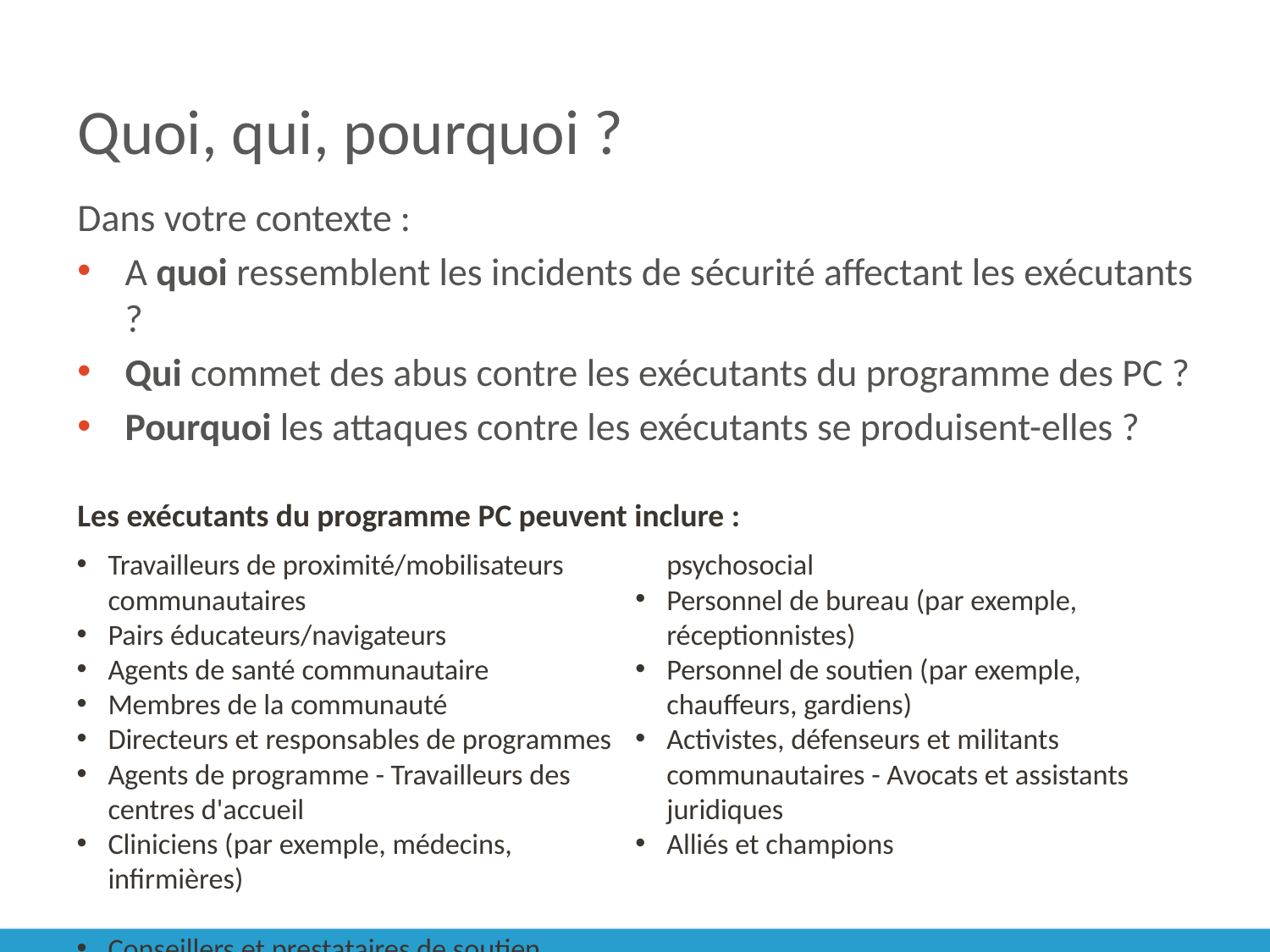

# Quoi, qui, pourquoi ?
Dans votre contexte :
A quoi ressemblent les incidents de sécurité affectant les exécutants ?
Qui commet des abus contre les exécutants du programme des PC ?
Pourquoi les attaques contre les exécutants se produisent-elles ?
Les exécutants du programme PC peuvent inclure :
Travailleurs de proximité/mobilisateurs communautaires
Pairs éducateurs/navigateurs
Agents de santé communautaire
Membres de la communauté
Directeurs et responsables de programmes
Agents de programme - Travailleurs des centres d'accueil
Cliniciens (par exemple, médecins, infirmières)

Conseillers et prestataires de soutien psychosocial
Personnel de bureau (par exemple, réceptionnistes)
Personnel de soutien (par exemple, chauffeurs, gardiens)
Activistes, défenseurs et militants communautaires - Avocats et assistants juridiques
Alliés et champions